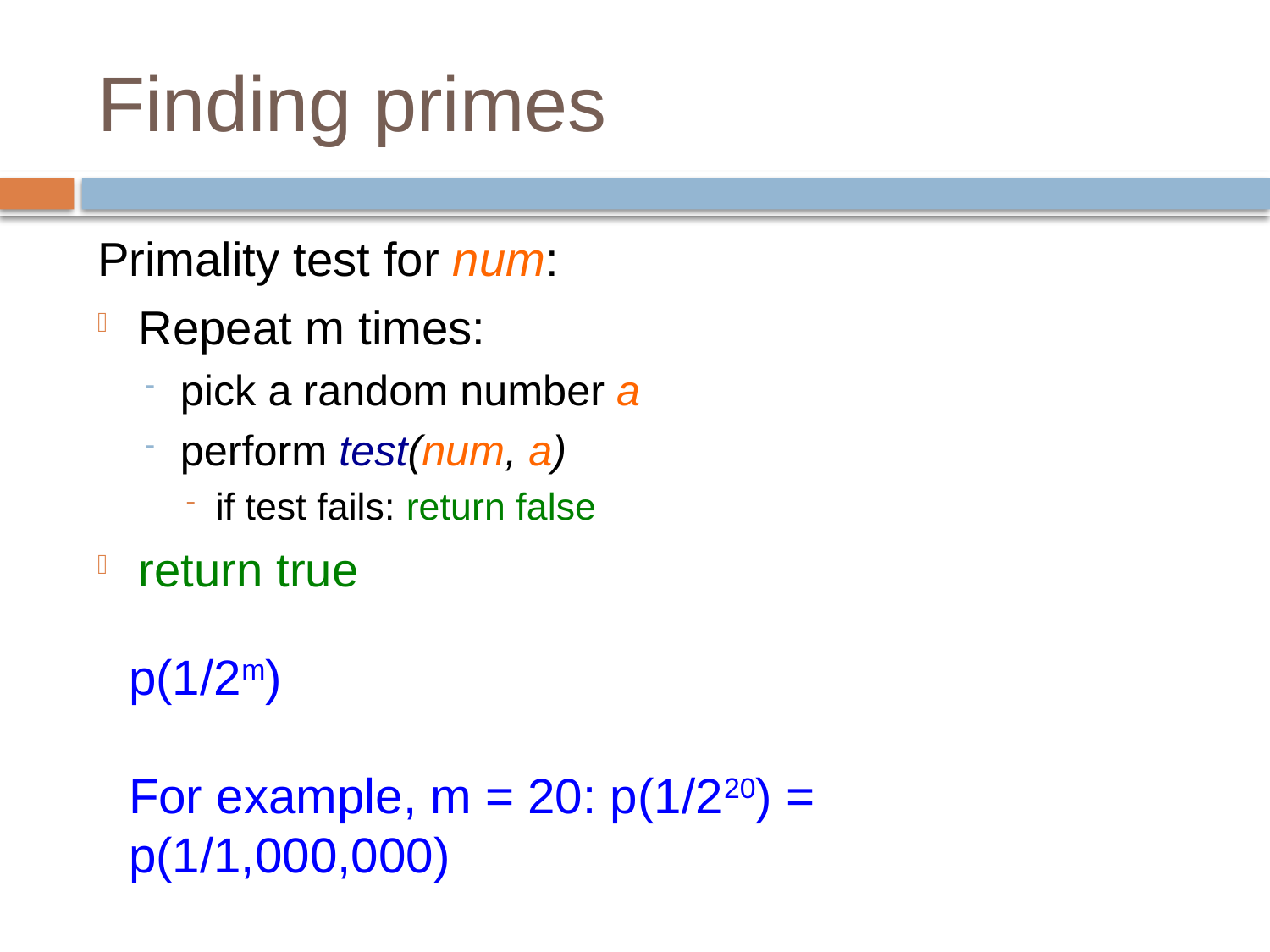

# Finding primes
Primality test for num:
Repeat m times:
pick a random number a
perform test(num, a)
if test fails: return false
return true
p(1/2m)

For example, m = 20: p(1/220) = p(1/1,000,000)